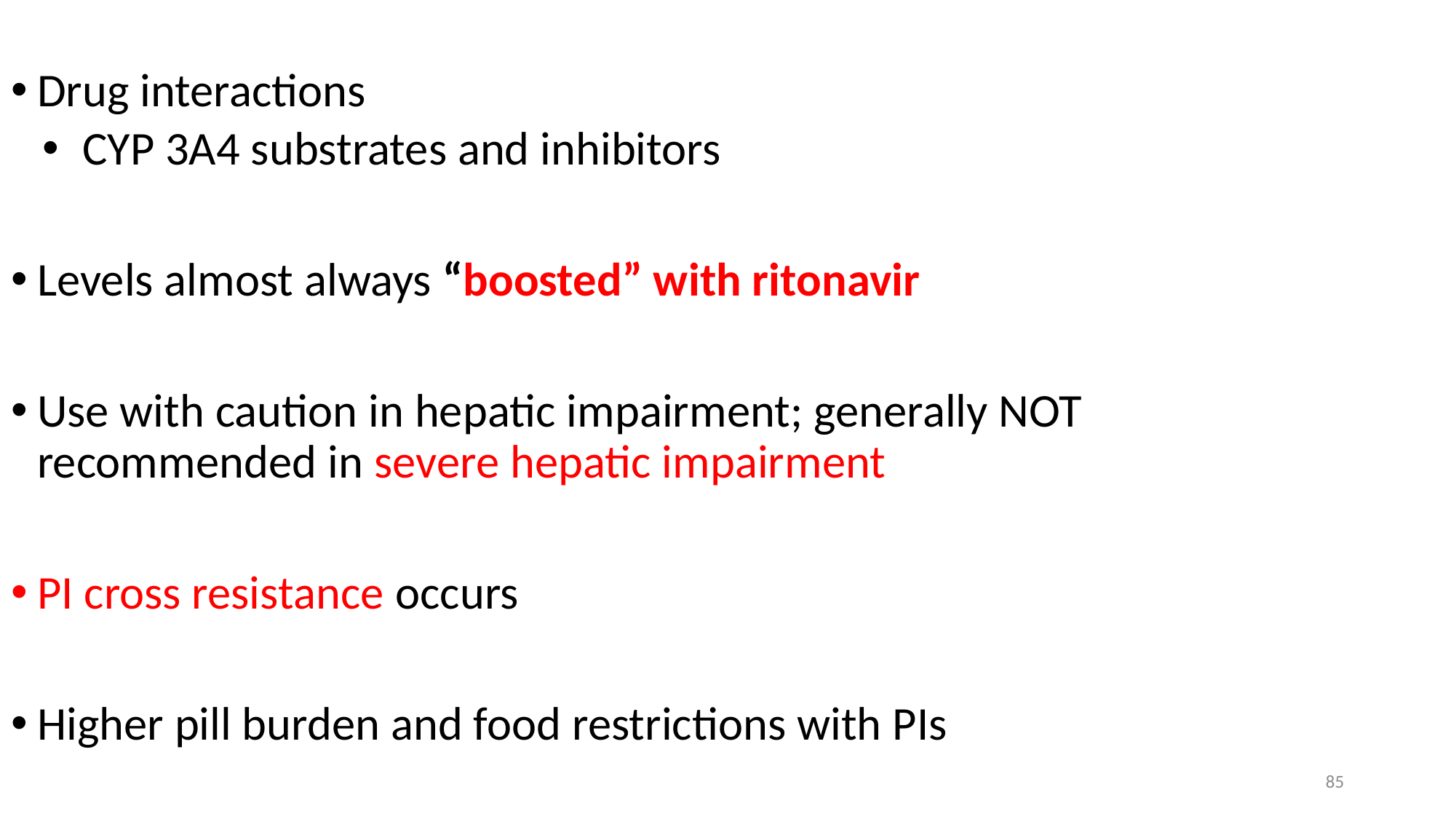

Drug interactions
CYP 3A4 substrates and inhibitors

Levels almost always “boosted” with ritonavir

Use with caution in hepatic impairment; generally NOT recommended in severe hepatic impairment

PI cross resistance occurs

Higher pill burden and food restrictions with PIs
85